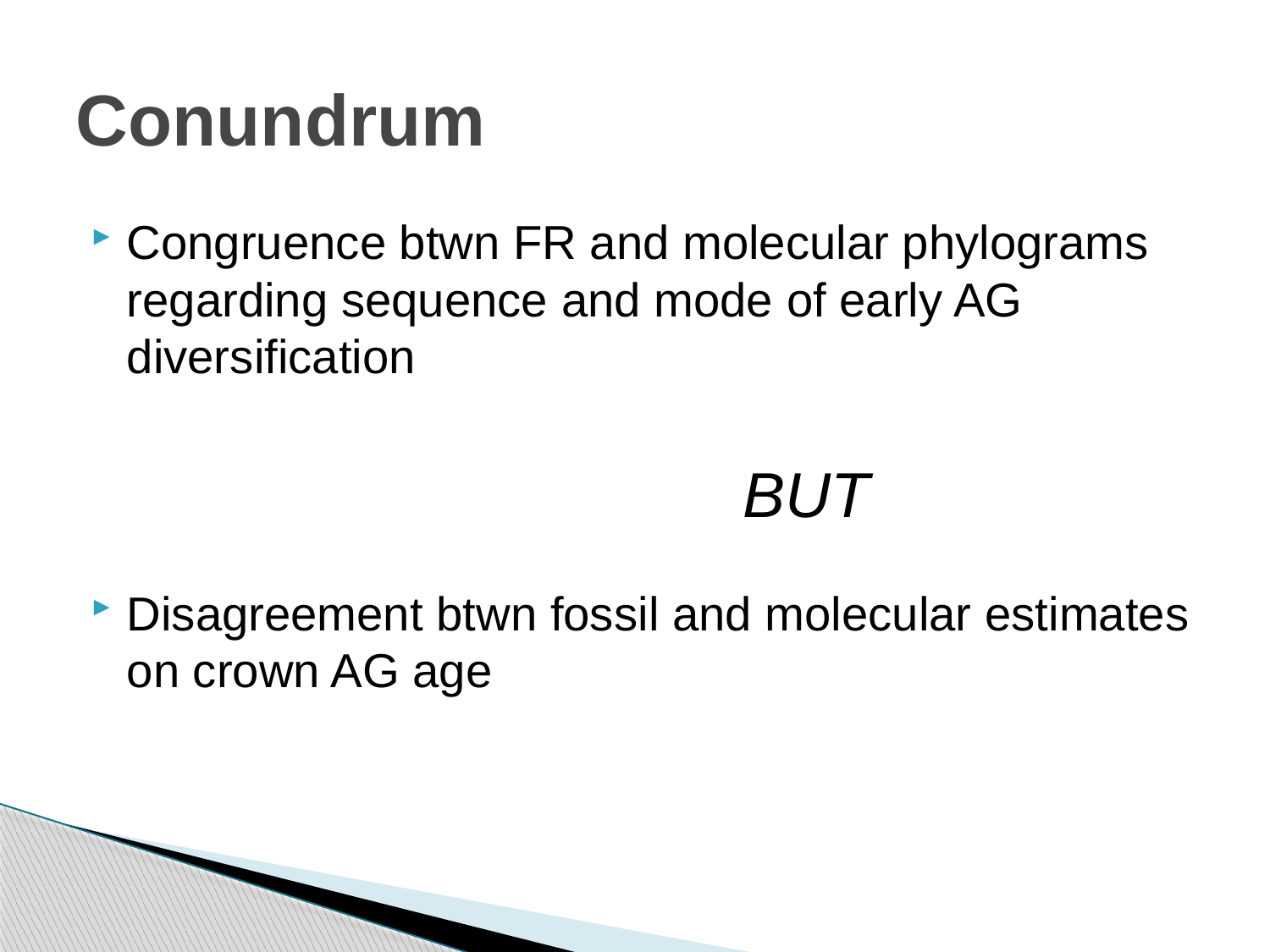

# Conundrum
Congruence btwn FR and molecular phylograms regarding sequence and mode of early AG diversification

					BUT

Disagreement btwn fossil and molecular estimates on crown AG age